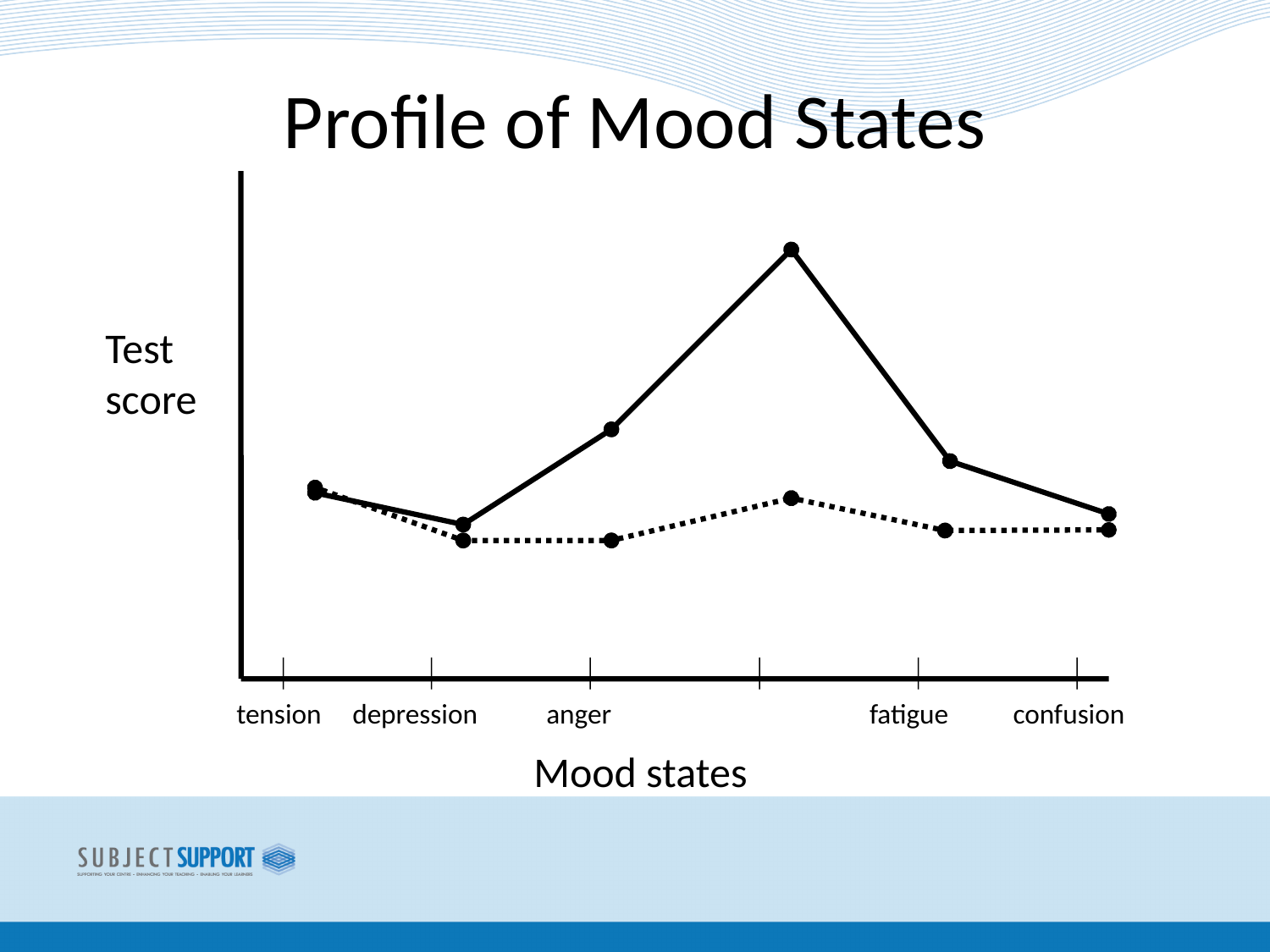

# Profile of Mood States

Test score

tension
depression
anger
fatigue
confusion
Mood states